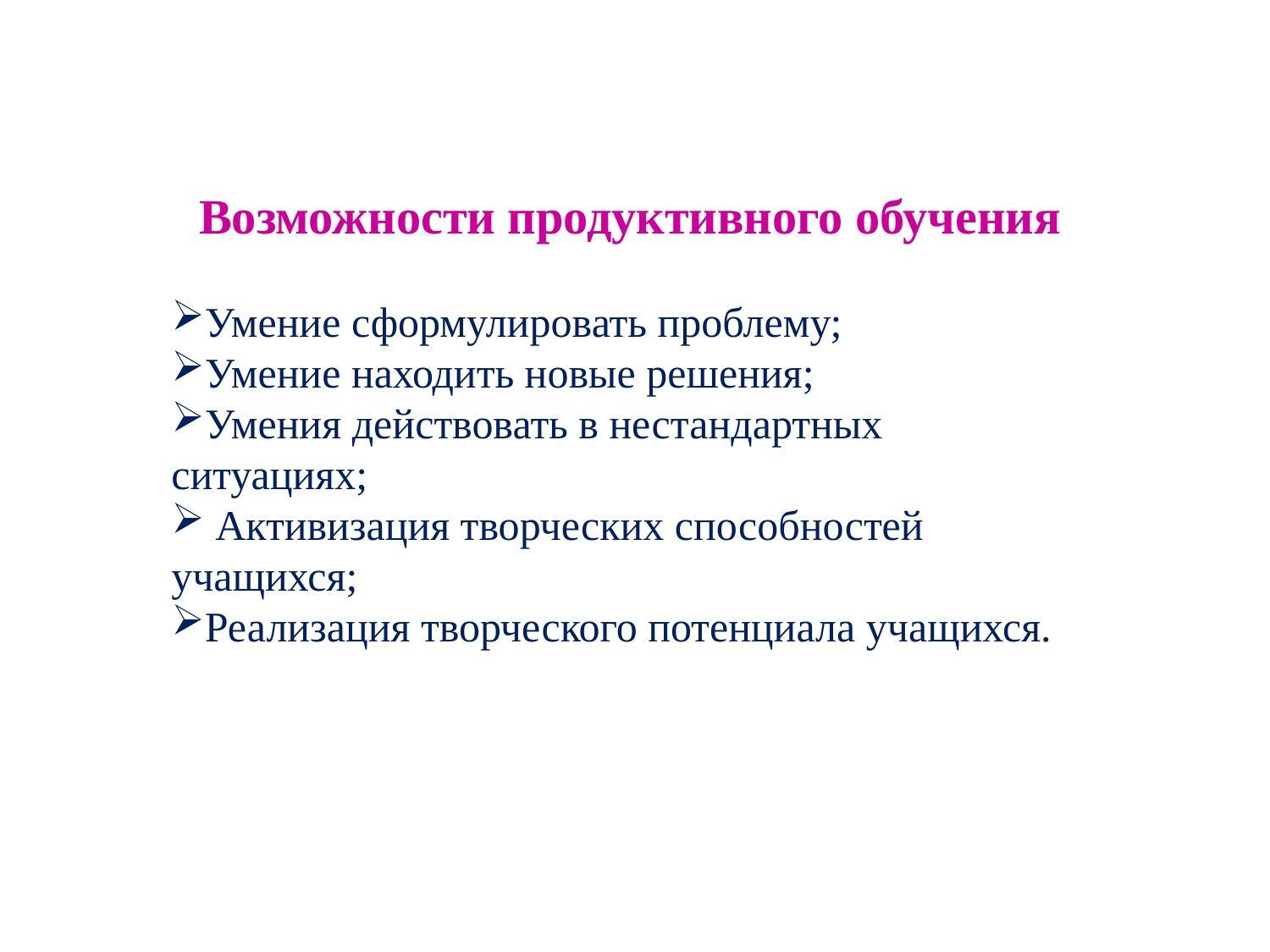

Возможности продуктивного обучения

Умение сформулировать проблему;
Умение находить новые решения;
Умения действовать в нестандартных ситуациях;
 Активизация творческих способностей учащихся;
Реализация творческого потенциала учащихся.